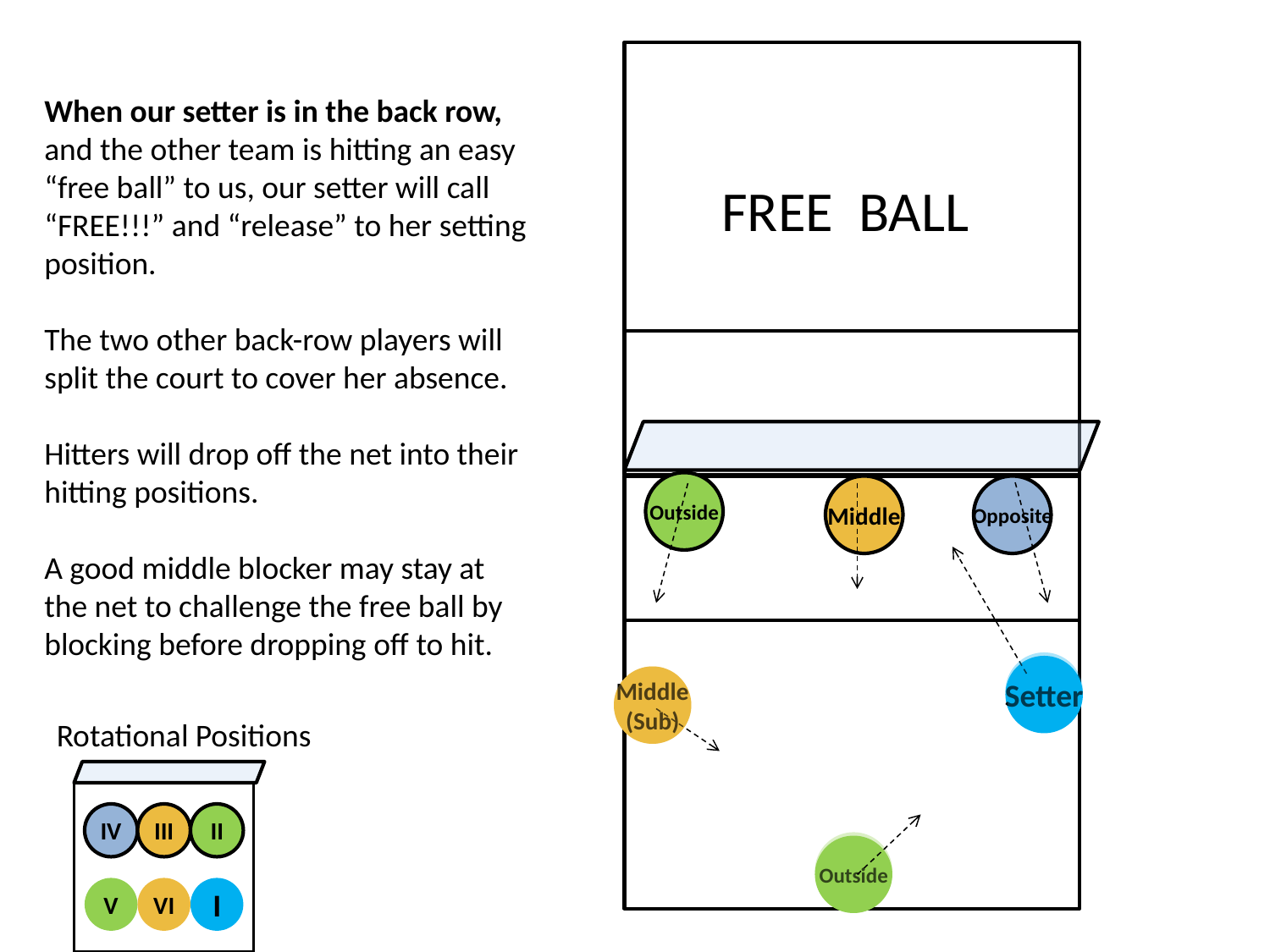

When our setter is in the back row, and the other team is hitting an easy “free ball” to us, our setter will call “FREE!!!” and “release” to her setting position.

The two other back-row players will split the court to cover her absence.

Hitters will drop off the net into their hitting positions.

A good middle blocker may stay at the net to challenge the free ball by blocking before dropping off to hit.
FREE  BALL

Outside
Middle
Opposite

Setter
Middle
(Sub)

Rotational Positions

IV
III
II

Outside
V
VI
I